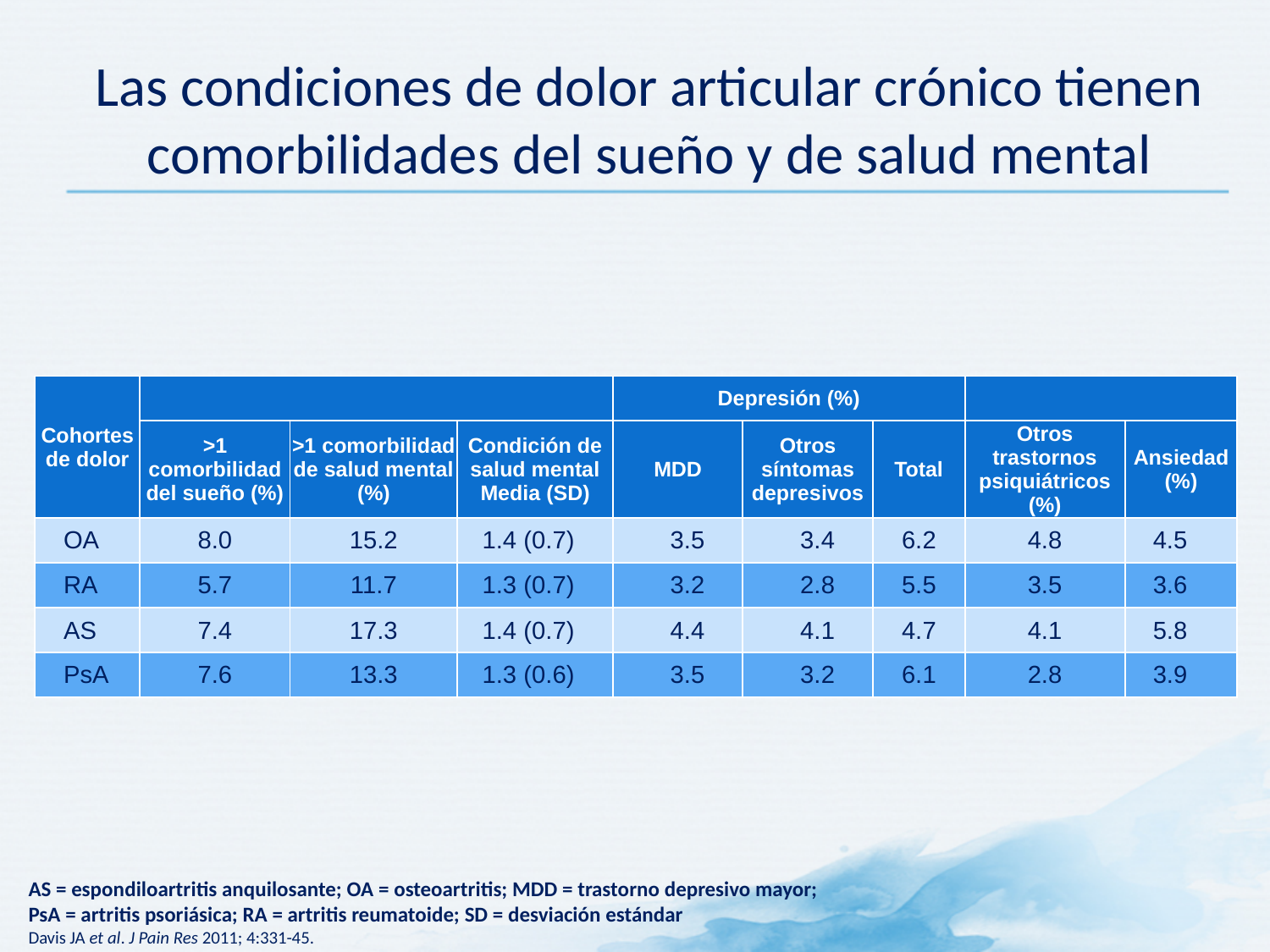

# Las condiciones de dolor articular crónico tienen comorbilidades del sueño y de salud mental
| Cohortes de dolor |  |  |  | Depresión (%) |  |  |  |  |
| --- | --- | --- | --- | --- | --- | --- | --- | --- |
|  | >1 comorbilidad del sueño (%) | >1 comorbilidad de salud mental (%) | Condición de salud mental Media (SD) | MDD | Otros síntomas depresivos | Total | Otros trastornos psiquiátricos (%) | Ansiedad (%) |
| OA | 8.0 | 15.2 | 1.4 (0.7) | 3.5 | 3.4 | 6.2 | 4.8 | 4.5 |
| RA | 5.7 | 11.7 | 1.3 (0.7) | 3.2 | 2.8 | 5.5 | 3.5 | 3.6 |
| AS | 7.4 | 17.3 | 1.4 (0.7) | 4.4 | 4.1 | 4.7 | 4.1 | 5.8 |
| PsA | 7.6 | 13.3 | 1.3 (0.6) | 3.5 | 3.2 | 6.1 | 2.8 | 3.9 |
AS = espondiloartritis anquilosante; OA = osteoartritis; MDD = trastorno depresivo mayor;
PsA = artritis psoriásica; RA = artritis reumatoide; SD = desviación estándar
Davis JA et al. J Pain Res 2011; 4:331-45.